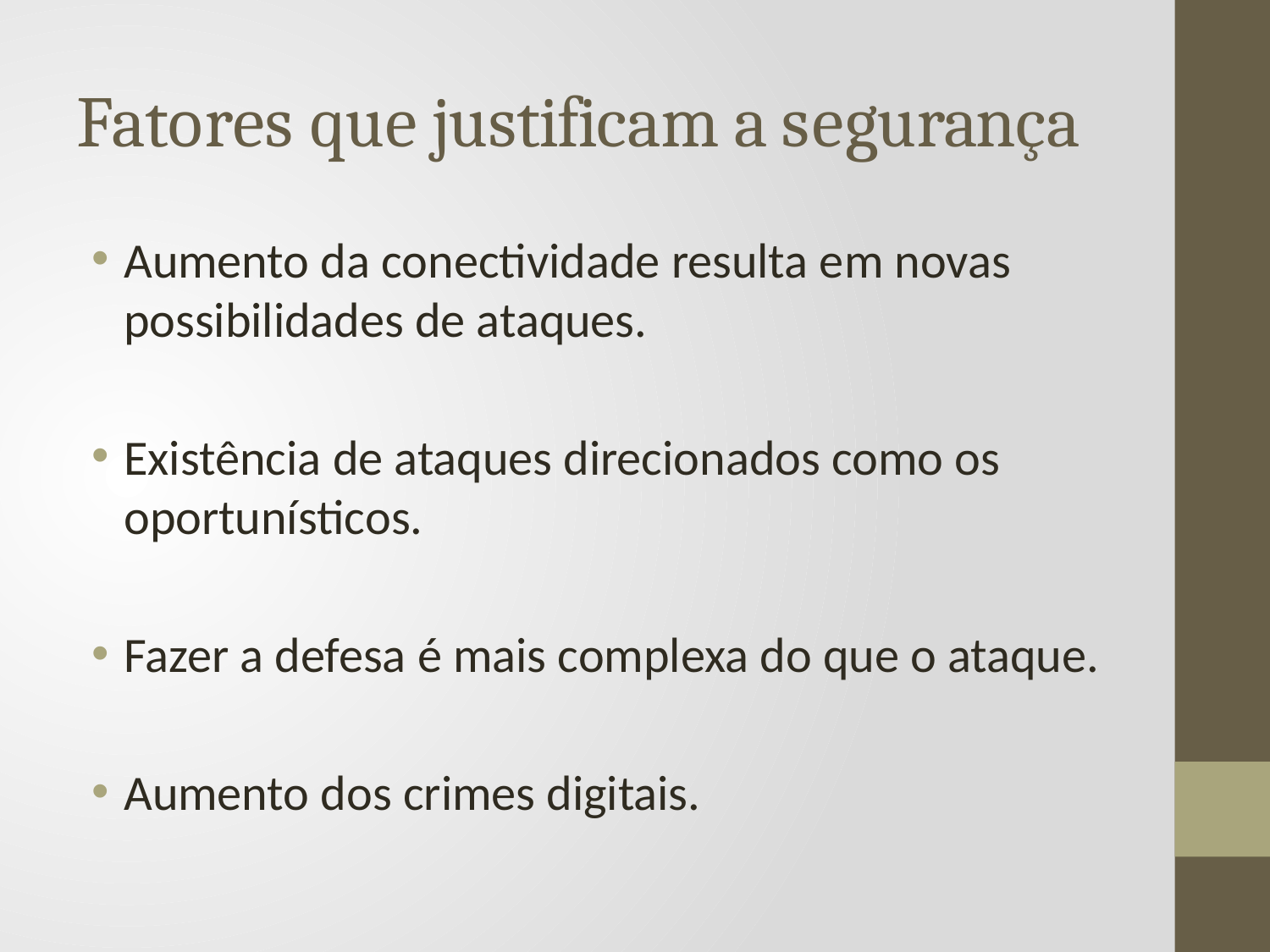

# Fatores que justificam a segurança
Aumento da conectividade resulta em novas possibilidades de ataques.

Existência de ataques direcionados como os oportunísticos.

Fazer a defesa é mais complexa do que o ataque.

Aumento dos crimes digitais.